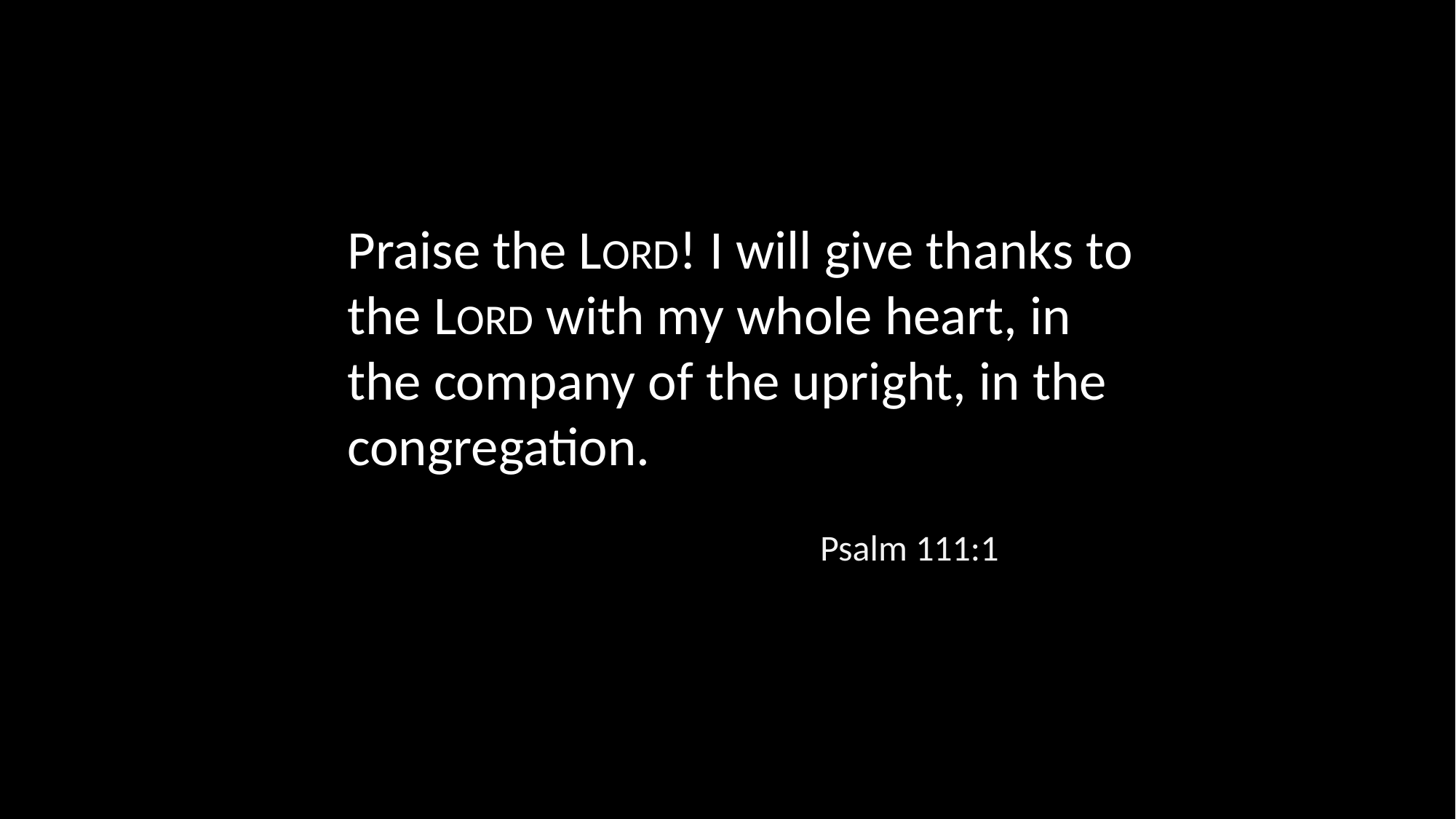

Praise the LORD! I will give thanks to the LORD with my whole heart, in the company of the upright, in the congregation.
Psalm 111:1